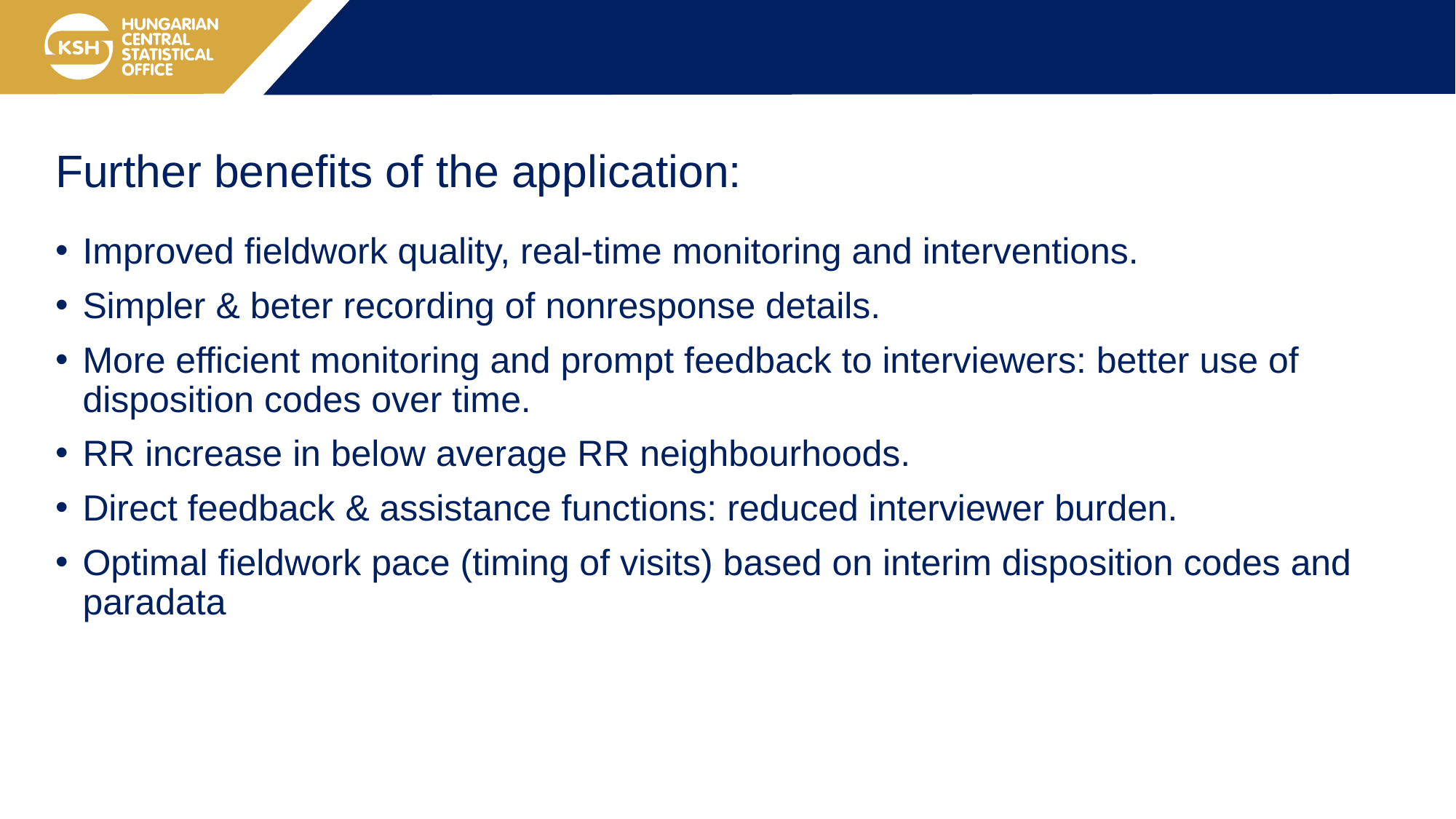

Further benefits of the application:
Improved fieldwork quality, real-time monitoring and interventions.
Simpler & beter recording of nonresponse details.
More efficient monitoring and prompt feedback to interviewers: better use of disposition codes over time.
RR increase in below average RR neighbourhoods.
Direct feedback & assistance functions: reduced interviewer burden.
Optimal fieldwork pace (timing of visits) based on interim disposition codes and paradata